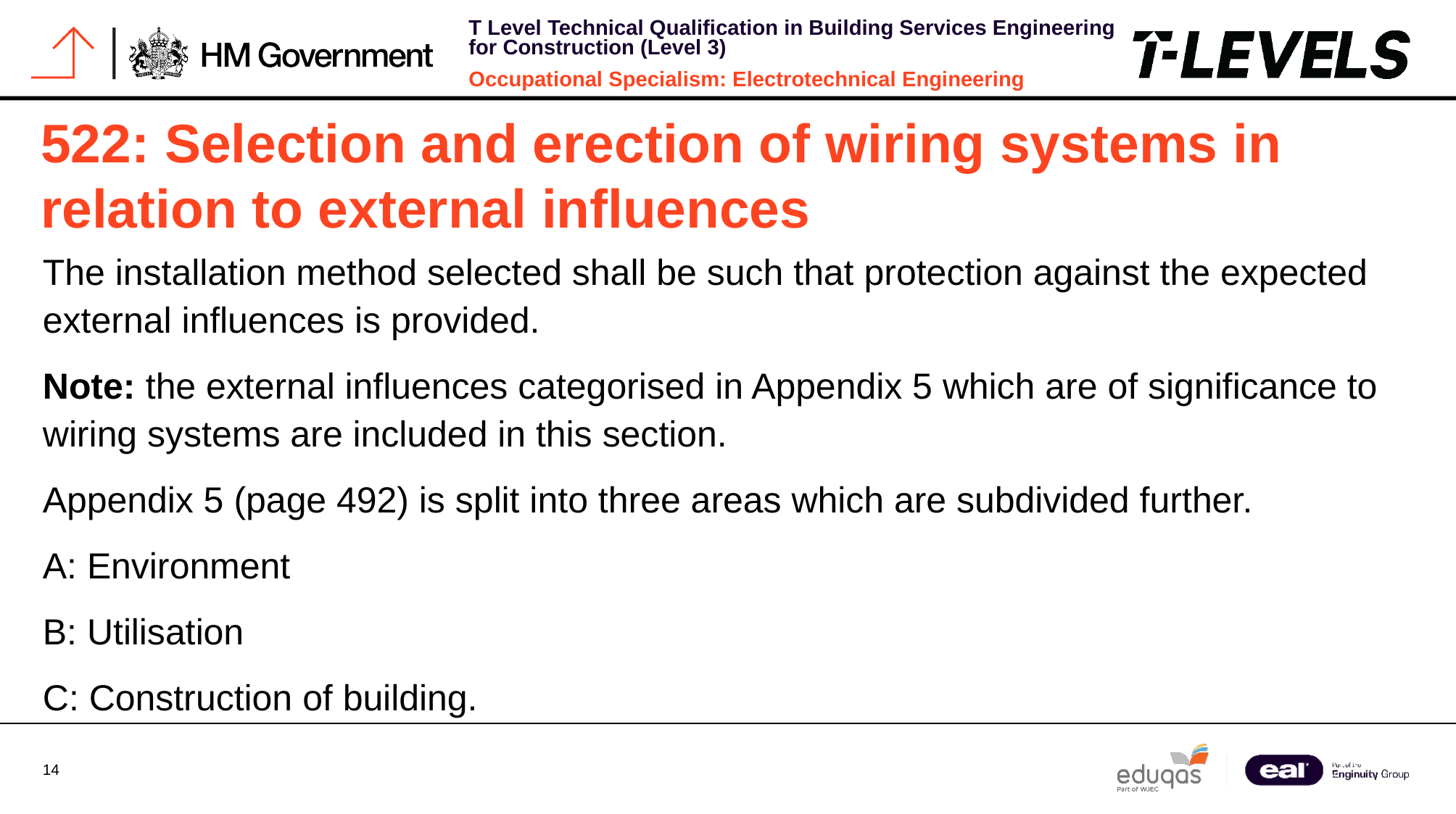

# 522: Selection and erection of wiring systems in relation to external influences
The installation method selected shall be such that protection against the expected external influences is provided.
Note: the external influences categorised in Appendix 5 which are of significance to wiring systems are included in this section.
Appendix 5 (page 492) is split into three areas which are subdivided further.
A: Environment
B: Utilisation
C: Construction of building.